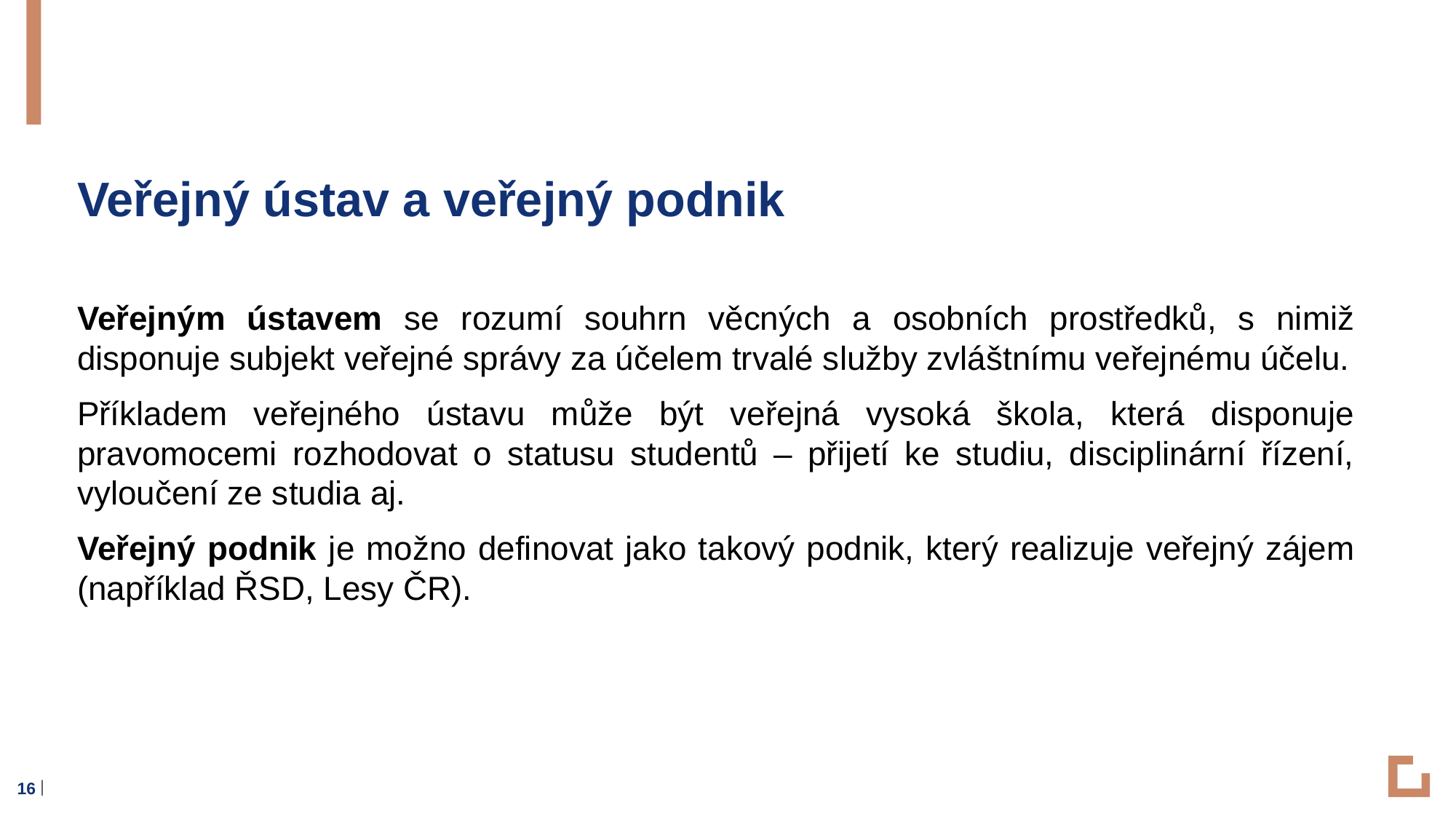

Veřejný ústav a veřejný podnik

Veřejným ústavem se rozumí souhrn věcných a osobních prostředků, s nimiž disponuje subjekt veřejné správy za účelem trvalé služby zvláštnímu veřejnému účelu.
Příkladem veřejného ústavu může být veřejná vysoká škola, která disponuje pravomocemi rozhodovat o statusu studentů – přijetí ke studiu, disciplinární řízení, vyloučení ze studia aj.
Veřejný podnik je možno definovat jako takový podnik, který realizuje veřejný zájem (například ŘSD, Lesy ČR).
16